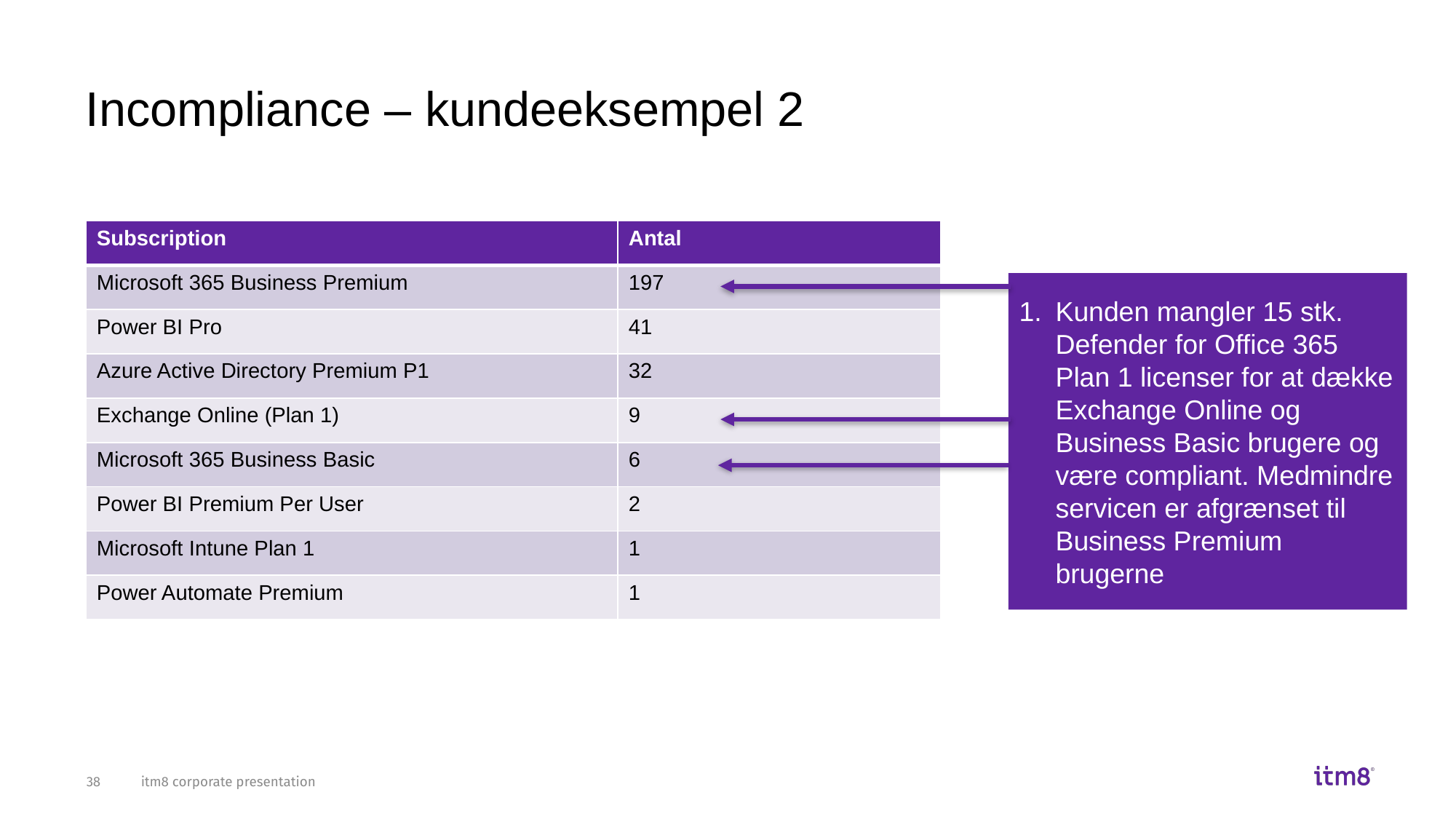

# Incompliance – kundeeksempel 2
| Subscription | Antal |
| --- | --- |
| Microsoft 365 Business Premium | 197 |
| Power BI Pro | 41 |
| Azure Active Directory Premium P1 | 32 |
| Exchange Online (Plan 1) | 9 |
| Microsoft 365 Business Basic | 6 |
| Power BI Premium Per User | 2 |
| Microsoft Intune Plan 1 | 1 |
| Power Automate Premium | 1 |
Kunden mangler 15 stk. Defender for Office 365 Plan 1 licenser for at dække Exchange Online og Business Basic brugere og være compliant. Medmindre servicen er afgrænset til Business Premium brugerne
38
itm8 corporate presentation